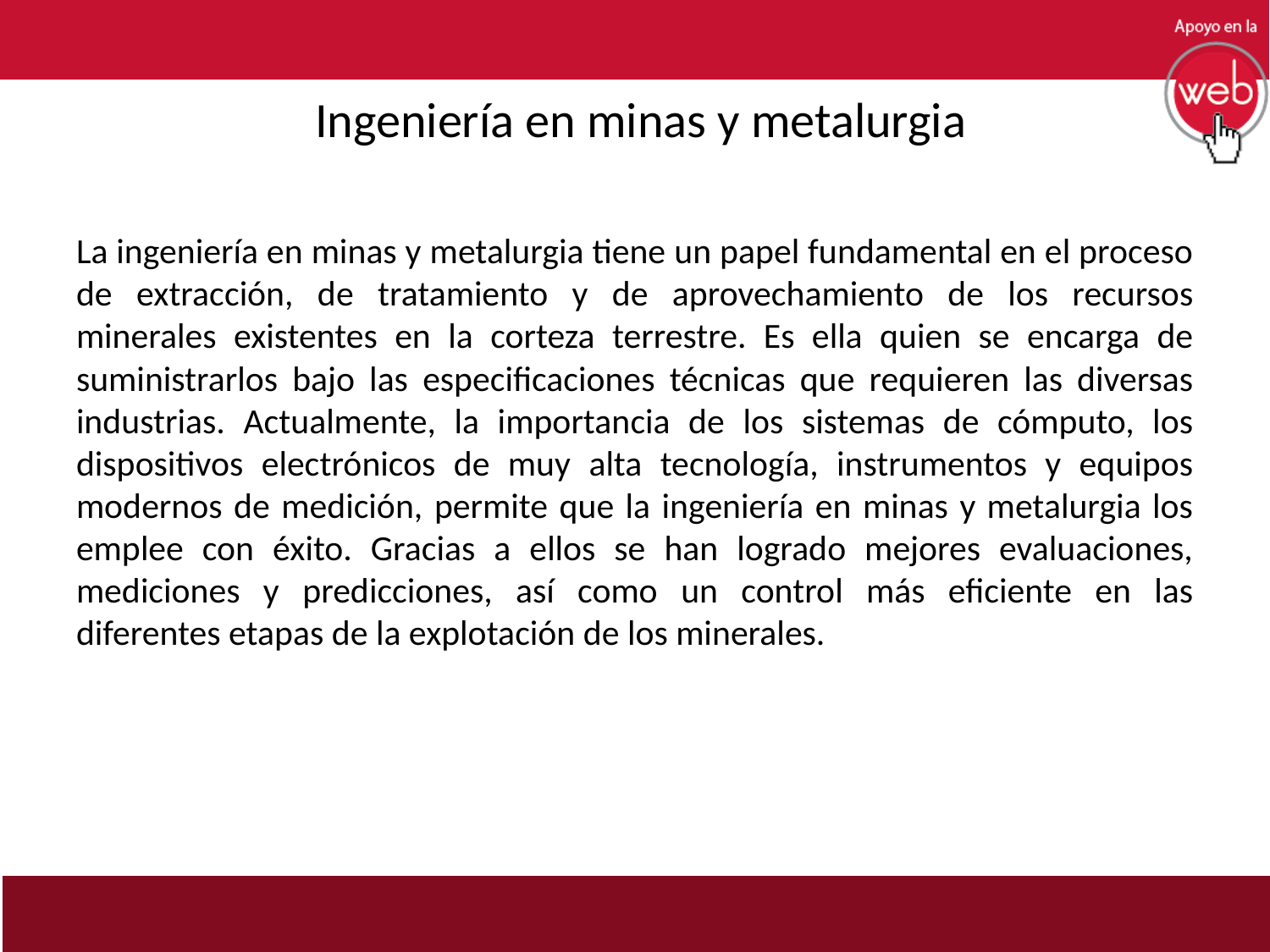

# Ingeniería en minas y metalurgia
La ingeniería en minas y metalurgia tiene un papel fundamental en el proceso de extracción, de tratamiento y de aprovechamiento de los recursos minerales existentes en la corteza terrestre. Es ella quien se encarga de suministrarlos bajo las especificaciones técnicas que requieren las diversas industrias. Actualmente, la importancia de los sistemas de cómputo, los dispositivos electrónicos de muy alta tecnología, instrumentos y equipos modernos de medición, permite que la ingeniería en minas y metalurgia los emplee con éxito. Gracias a ellos se han logrado mejores evaluaciones, mediciones y predicciones, así como un control más eficiente en las diferentes etapas de la explotación de los minerales.